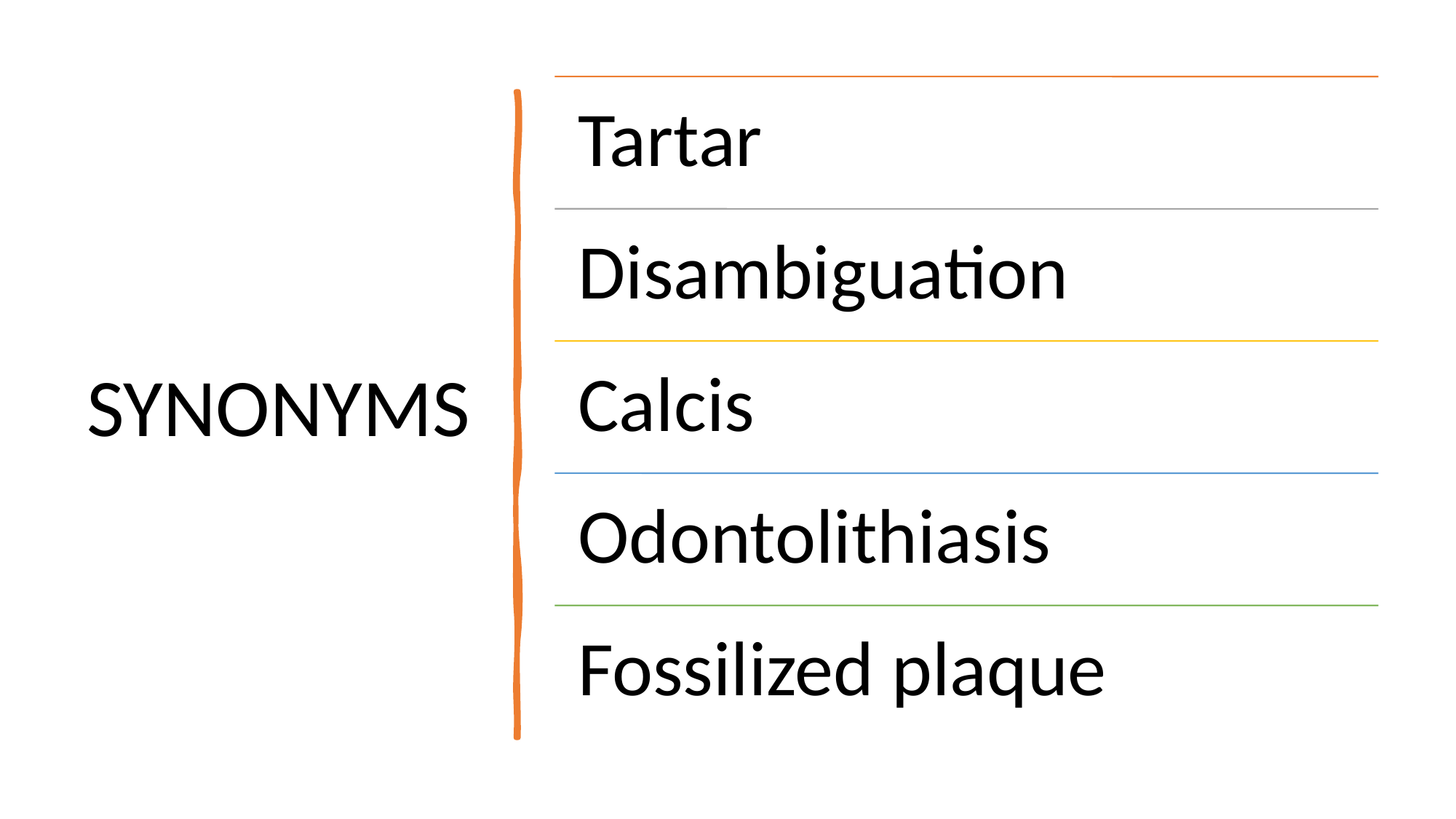

Tartar
Disambiguation
Calcis
Odontolithiasis
Fossilized plaque
# SYNONYMS